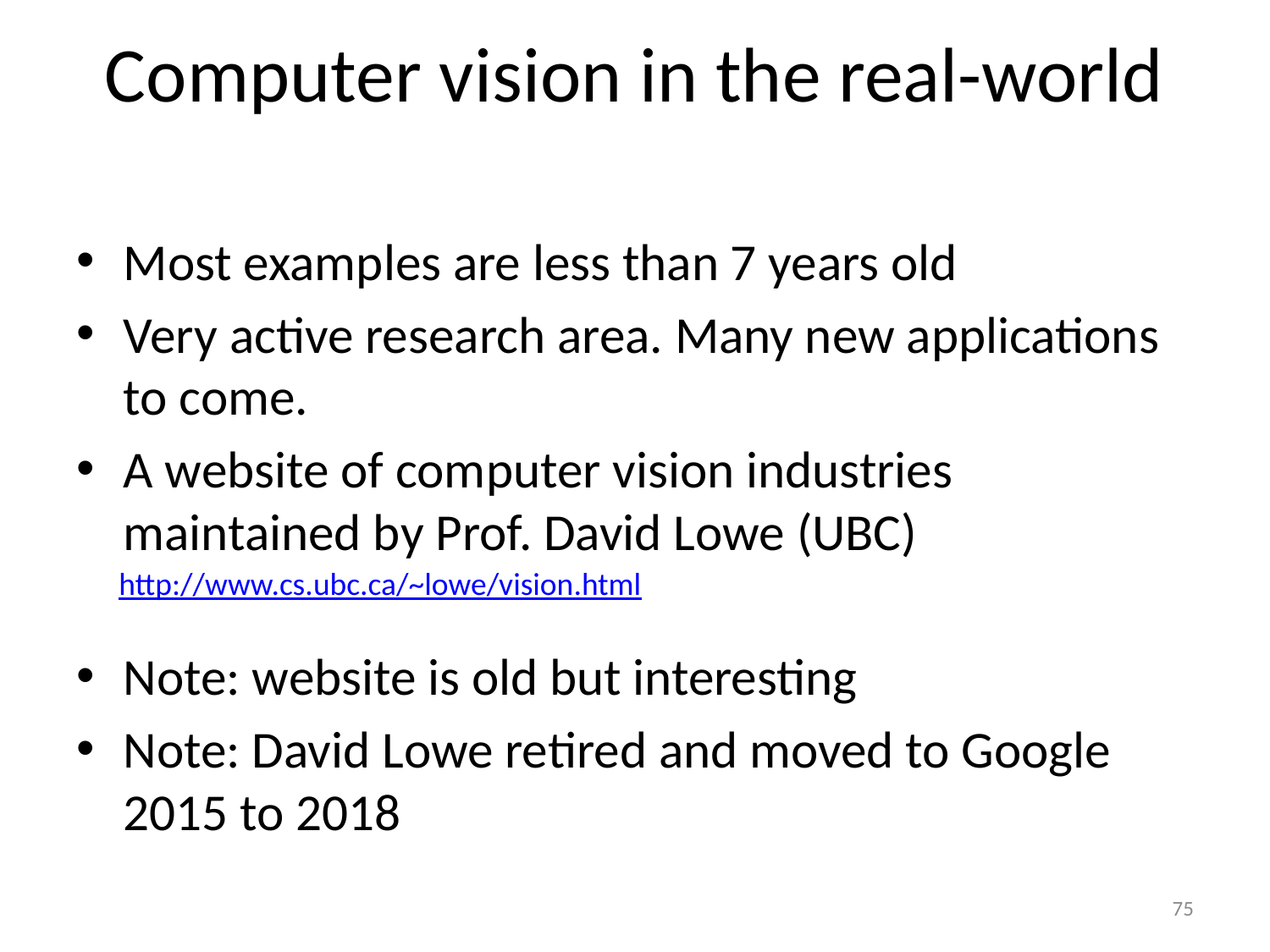

# Computer vision in the real-world
Most examples are less than 7 years old
Very active research area. Many new applications to come.
A website of computer vision industries maintained by Prof. David Lowe (UBC)

Note: website is old but interesting
Note: David Lowe retired and moved to Google 2015 to 2018

http://www.cs.ubc.ca/~lowe/vision.html
75